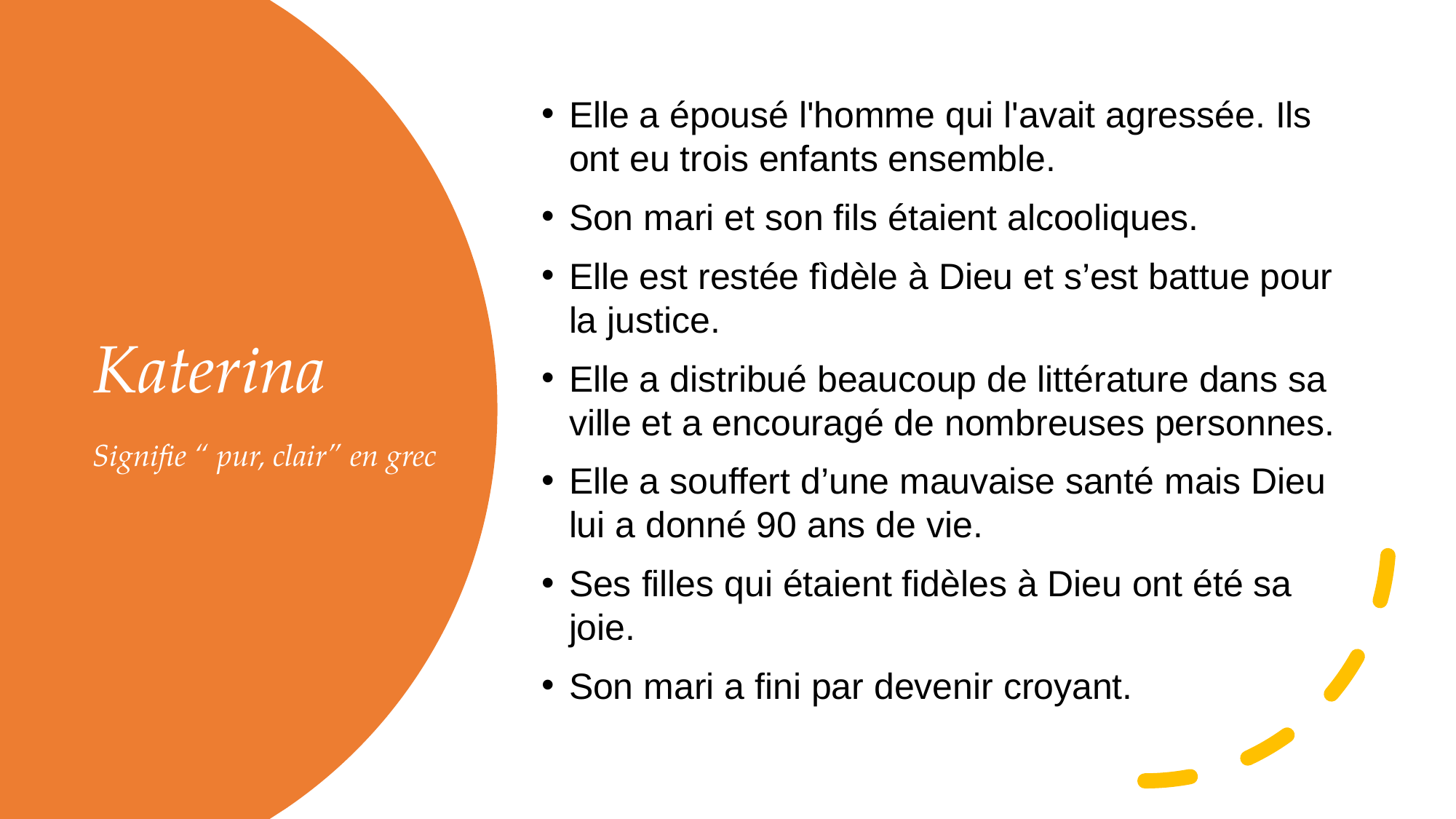

Elle a épousé l'homme qui l'avait agressée. Ils ont eu trois enfants ensemble.
Son mari et son fils étaient alcooliques.
Elle est restée fìdèle à Dieu et s’est battue pour la justice.
Elle a distribué beaucoup de littérature dans sa ville et a encouragé de nombreuses personnes.
Elle a souffert d’une mauvaise santé mais Dieu lui a donné 90 ans de vie.
Ses filles qui étaient fidèles à Dieu ont été sa joie.
Son mari a fini par devenir croyant.
# Katerina Signifie “ pur, clair” en grec